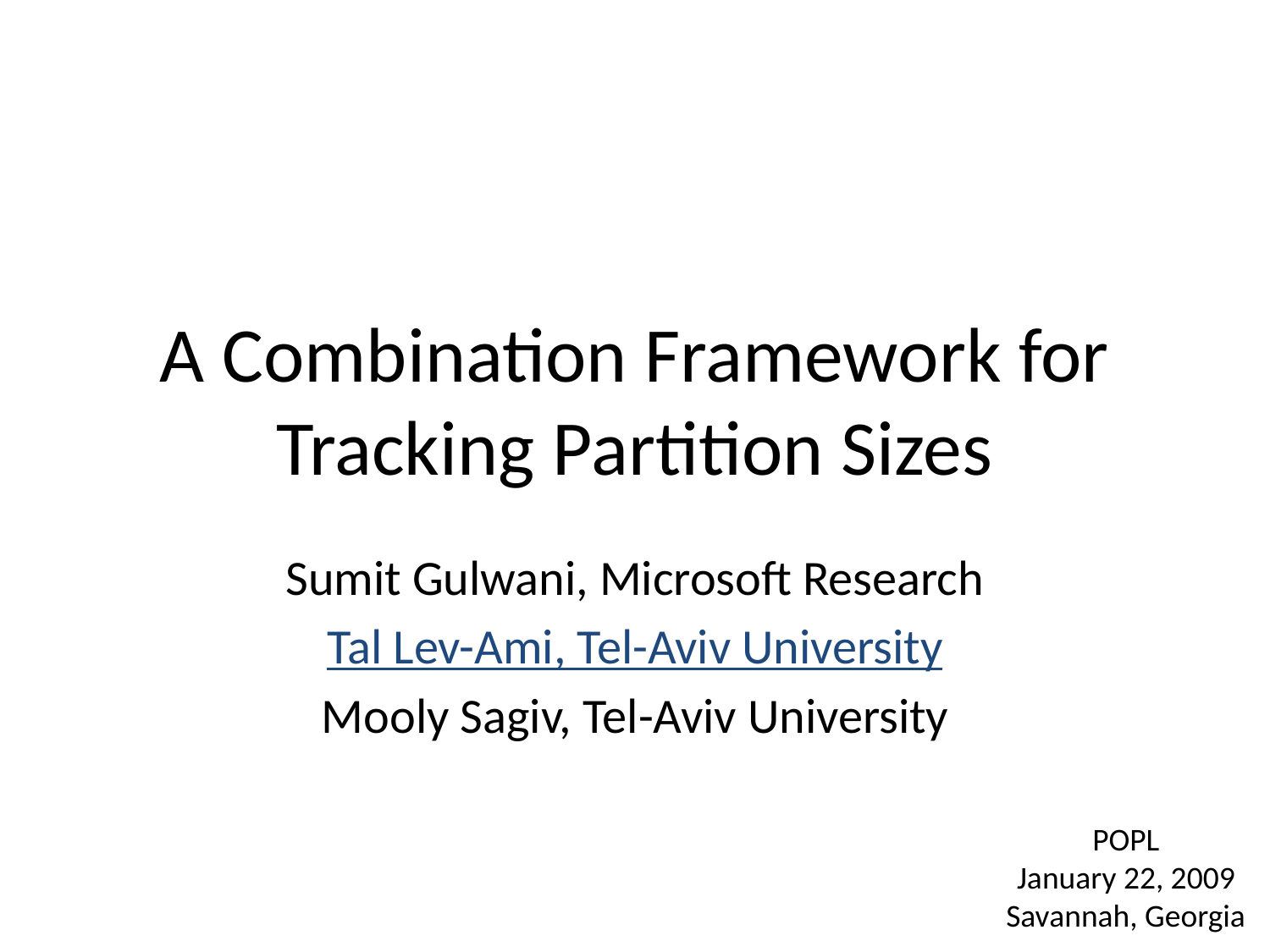

# A Combination Framework for Tracking Partition Sizes
Sumit Gulwani, Microsoft Research
Tal Lev-Ami, Tel-Aviv University
Mooly Sagiv, Tel-Aviv University
POPL
January 22, 2009
Savannah, Georgia